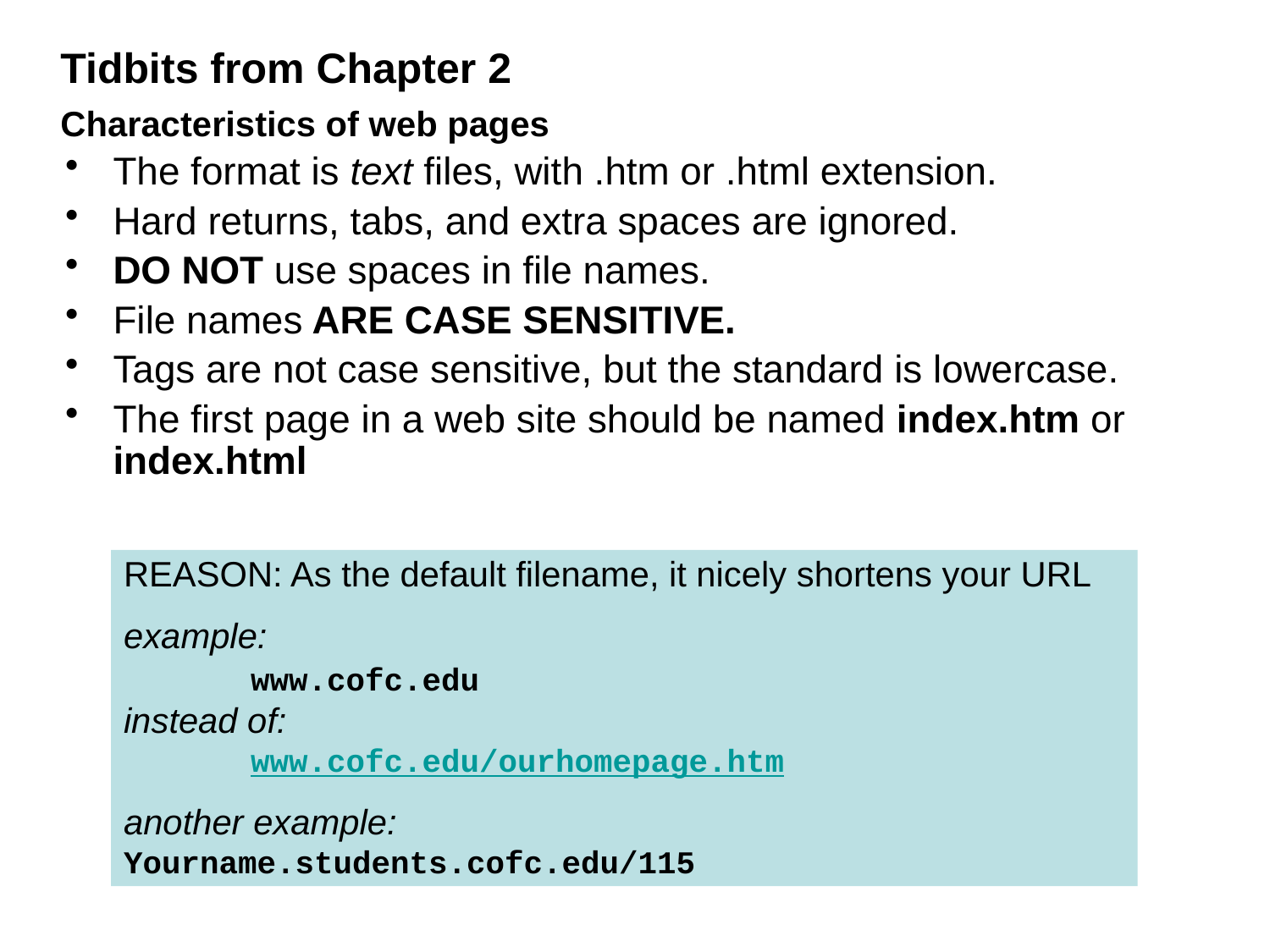

Tidbits from Chapter 2
Characteristics of web pages
The format is text files, with .htm or .html extension.
Hard returns, tabs, and extra spaces are ignored.
DO NOT use spaces in file names.
File names ARE CASE SENSITIVE.
Tags are not case sensitive, but the standard is lowercase.
The first page in a web site should be named index.htm or index.html
REASON: As the default filename, it nicely shortens your URL
example:
	www.cofc.edu
instead of:
	www.cofc.edu/ourhomepage.htm
another example:
Yourname.students.cofc.edu/115